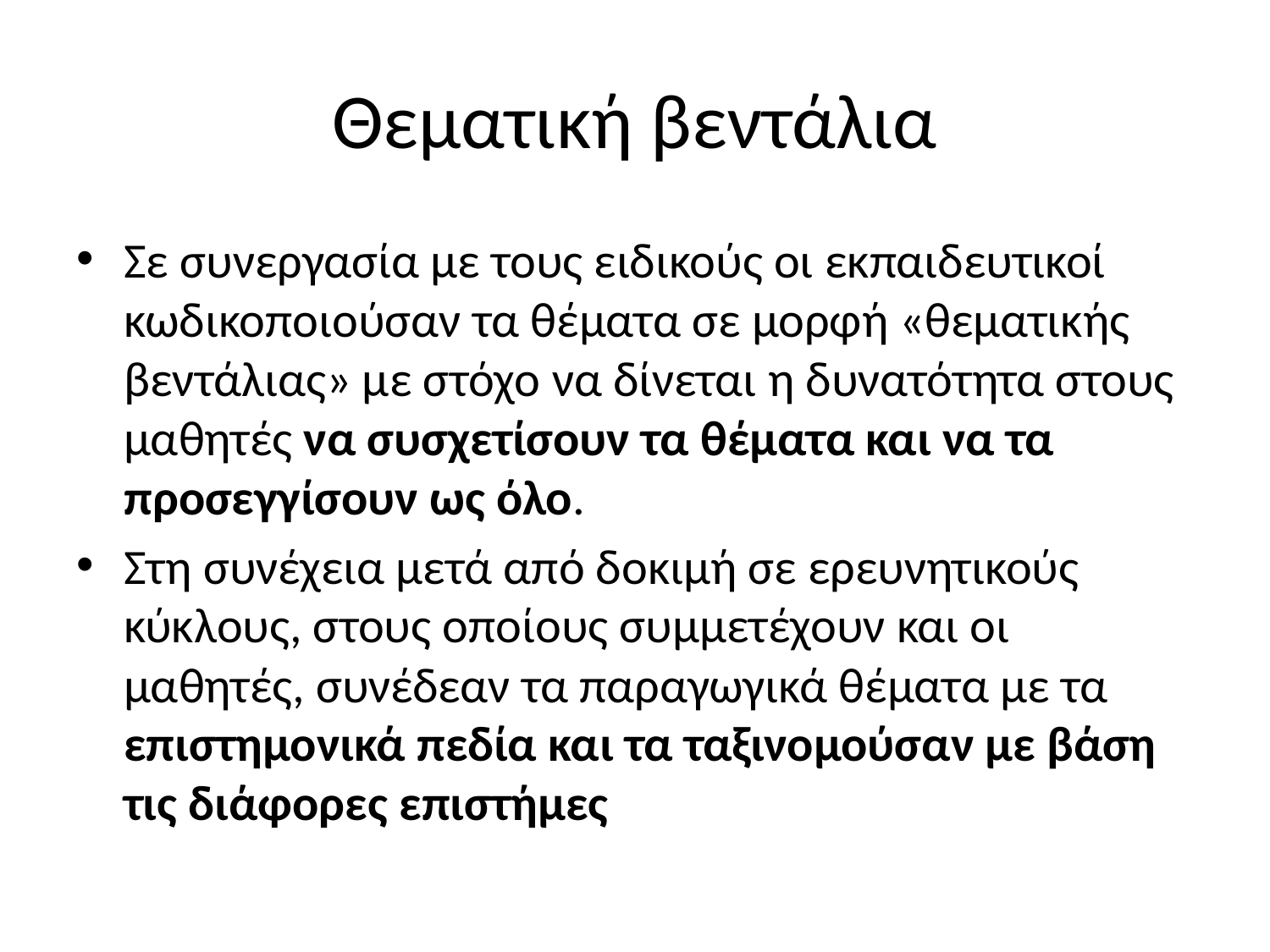

# Θεματική βεντάλια
Σε συνεργασία με τους ειδικούς οι εκπαιδευτικοί κωδικοποιούσαν τα θέματα σε μορφή «θεματικής βεντάλιας» με στόχο να δίνεται η δυνατότητα στους μαθητές να συσχετίσουν τα θέματα και να τα προσεγγίσουν ως όλο.
Στη συνέχεια μετά από δοκιμή σε ερευνητικούς κύκλους, στους οποίους συμμετέχουν και οι μαθητές, συνέδεαν τα παραγωγικά θέματα με τα επιστημονικά πεδία και τα ταξινομούσαν με βάση τις διάφορες επιστήμες